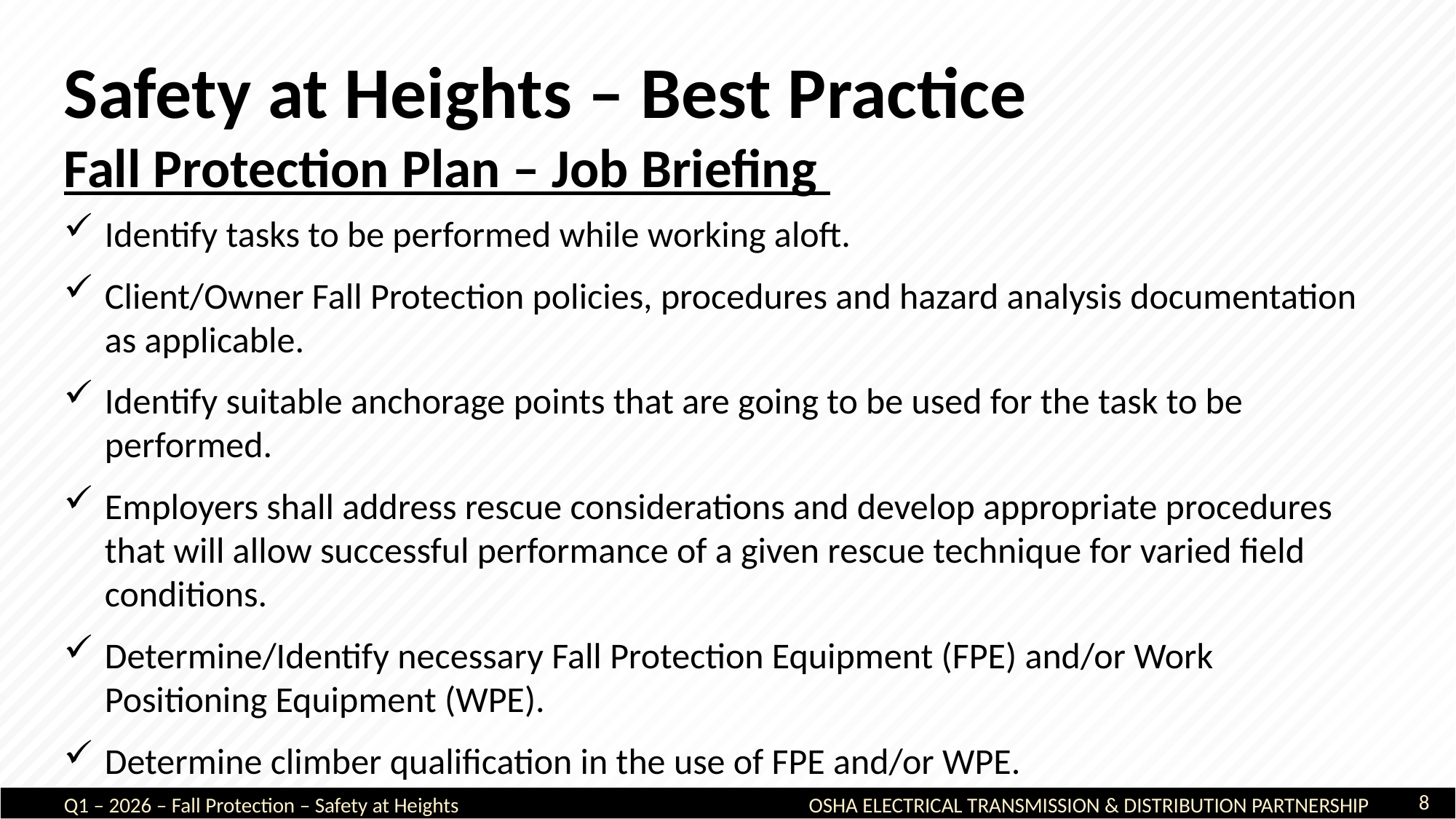

# Safety at Heights – Best Practice
Fall Protection Plan – Job Briefing
Identify tasks to be performed while working aloft.

Client/Owner Fall Protection policies, procedures and hazard analysis documentation as applicable.

Identify suitable anchorage points that are going to be used for the task to be performed.

Employers shall address rescue considerations and develop appropriate procedures that will allow successful performance of a given rescue technique for varied field conditions.

Determine/Identify necessary Fall Protection Equipment (FPE) and/or Work Positioning Equipment (WPE).

Determine climber qualification in the use of FPE and/or WPE.
8
OSHA ELECTRICAL TRANSMISSION & DISTRIBUTION PARTNERSHIP
Q1 – 2026 – Fall Protection – Safety at Heights